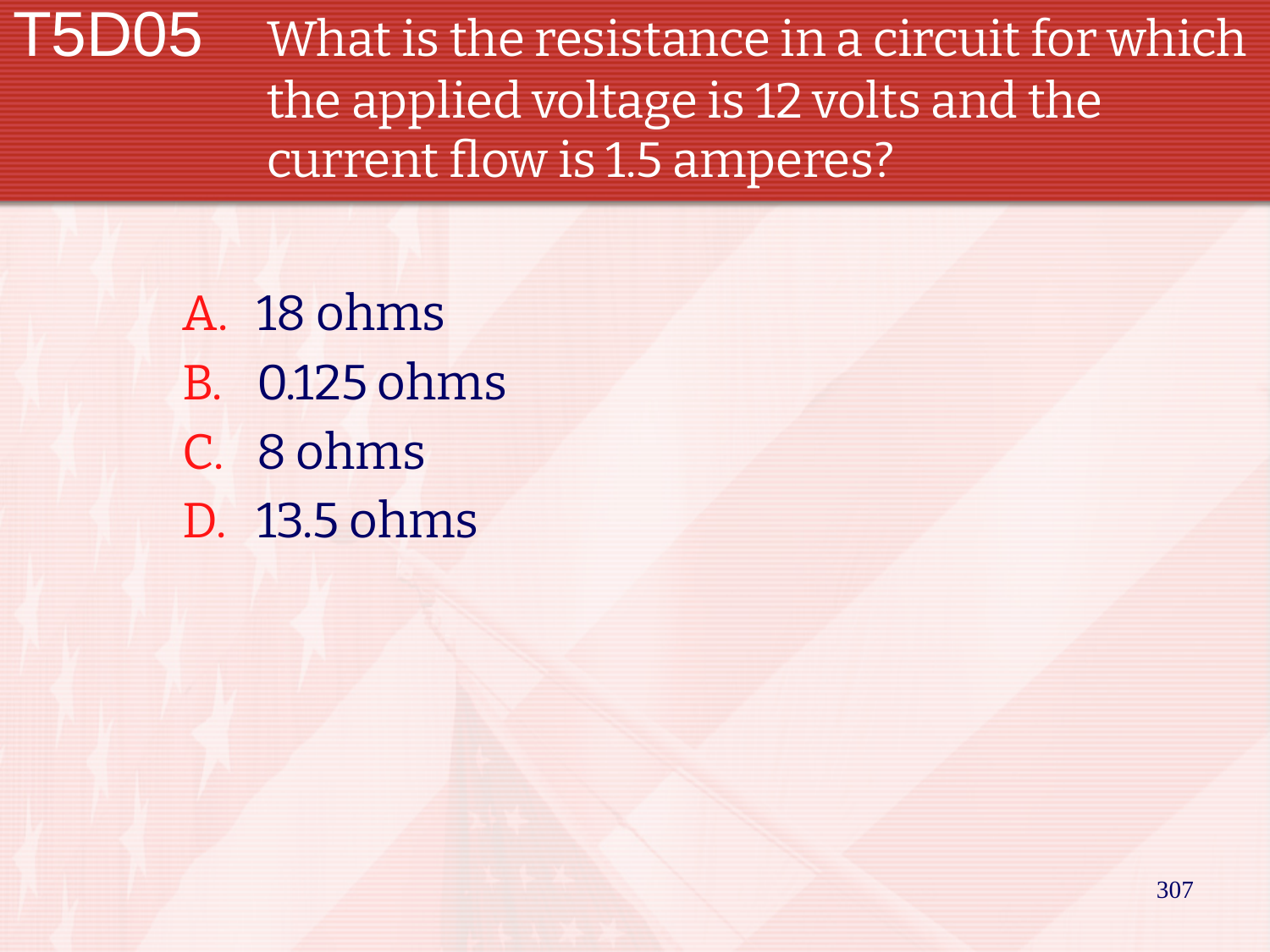

# T5D05		What is the resistance in a circuit for which 		the applied voltage is 12 volts and the 			current flow is 1.5 amperes?
18 ohms
0.125 ohms
8 ohms
13.5 ohms
307